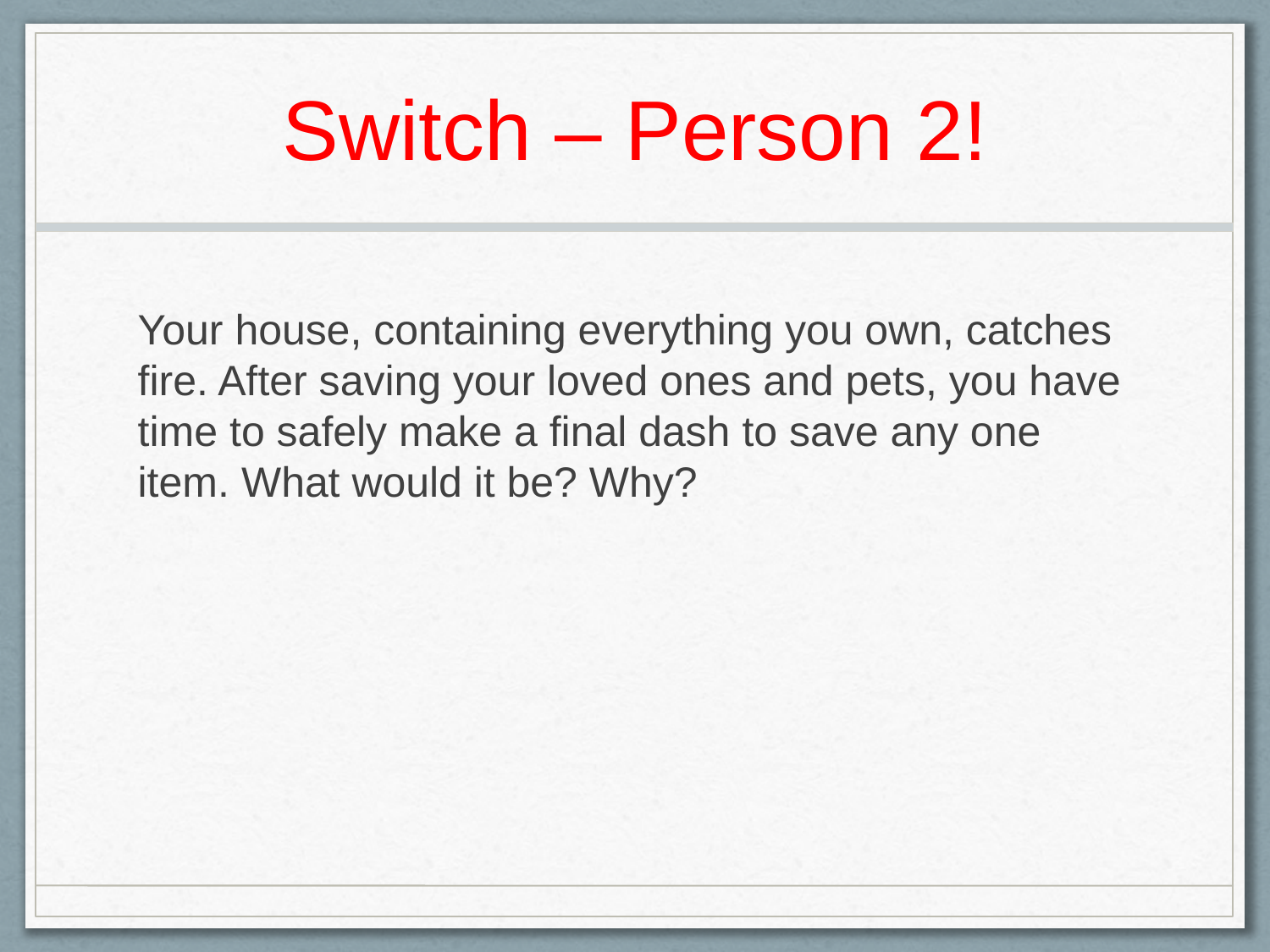

# Switch – Person 2!
Your house, containing everything you own, catches fire. After saving your loved ones and pets, you have time to safely make a final dash to save any one item. What would it be? Why?